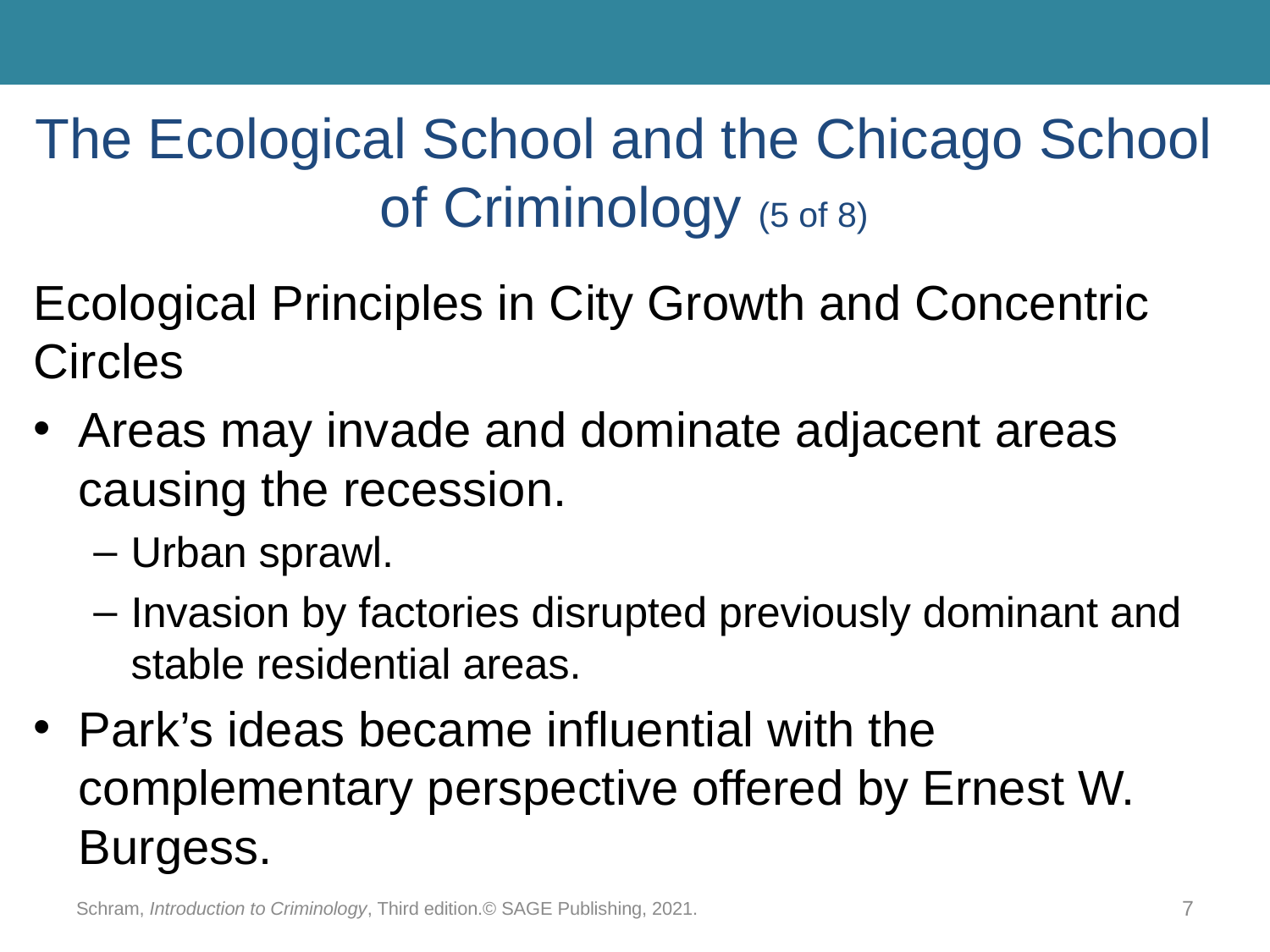

# The Ecological School and the Chicago School of Criminology (5 of 8)
Ecological Principles in City Growth and Concentric Circles
Areas may invade and dominate adjacent areas causing the recession.
Urban sprawl.
Invasion by factories disrupted previously dominant and stable residential areas.
Park’s ideas became influential with the complementary perspective offered by Ernest W. Burgess.
Schram, Introduction to Criminology, Third edition.© SAGE Publishing, 2021.
7